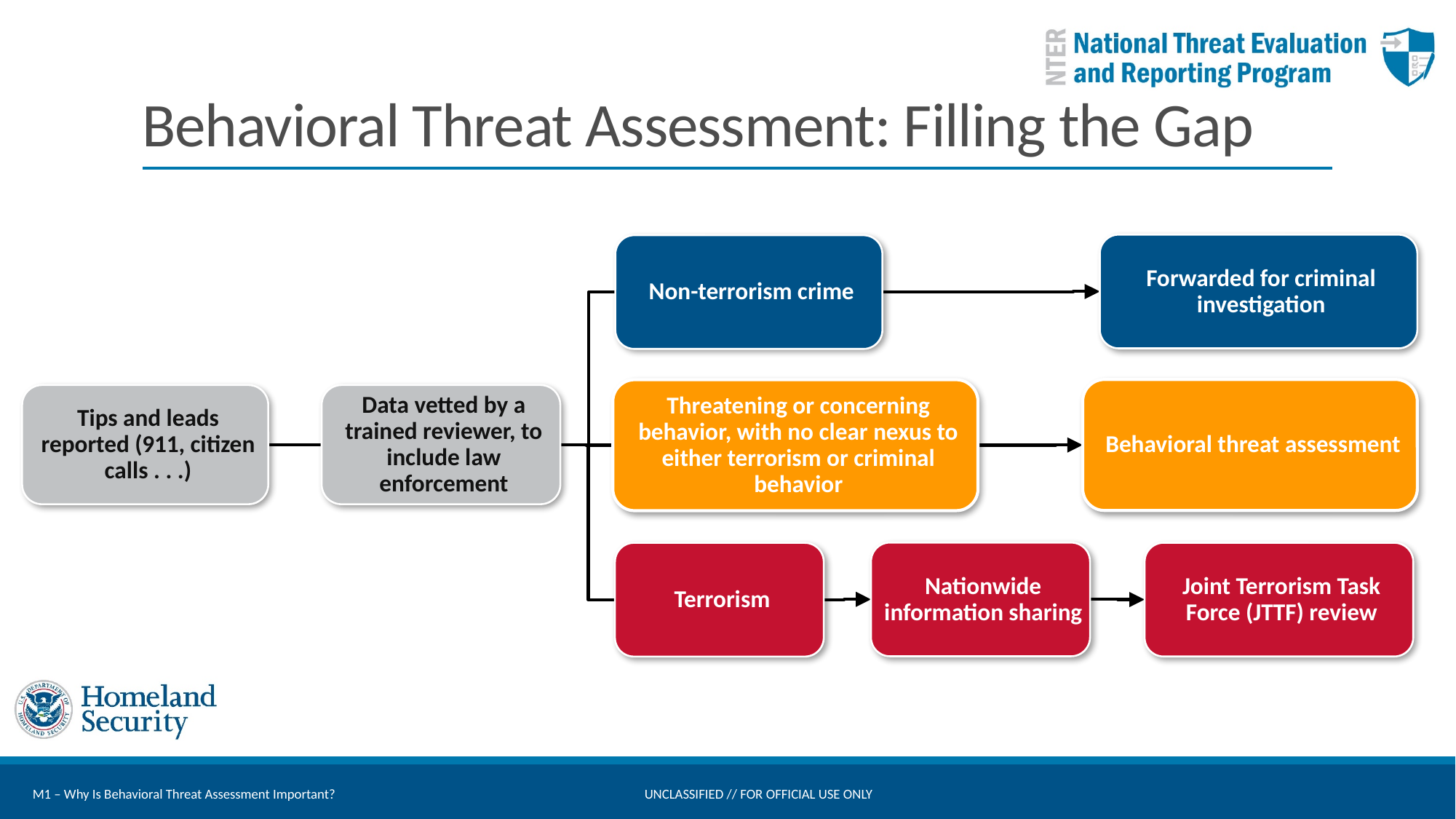

Tips and leads reported (911, citizen calls . . .)
Data vetted by a trained reviewer, to include law enforcement
Non-terrorism crime
Forwarded for criminal investigation
Terrorism
Nationwide information sharing
Joint Terrorism Task Force (JTTF) review
Threatening or concerning behavior, with no clear nexus to either terrorism or criminal behavior
Behavioral threat assessment
# Behavioral Threat Assessment: Filling the Gap
M1 – Why Is Behavioral Threat Assessment Important?